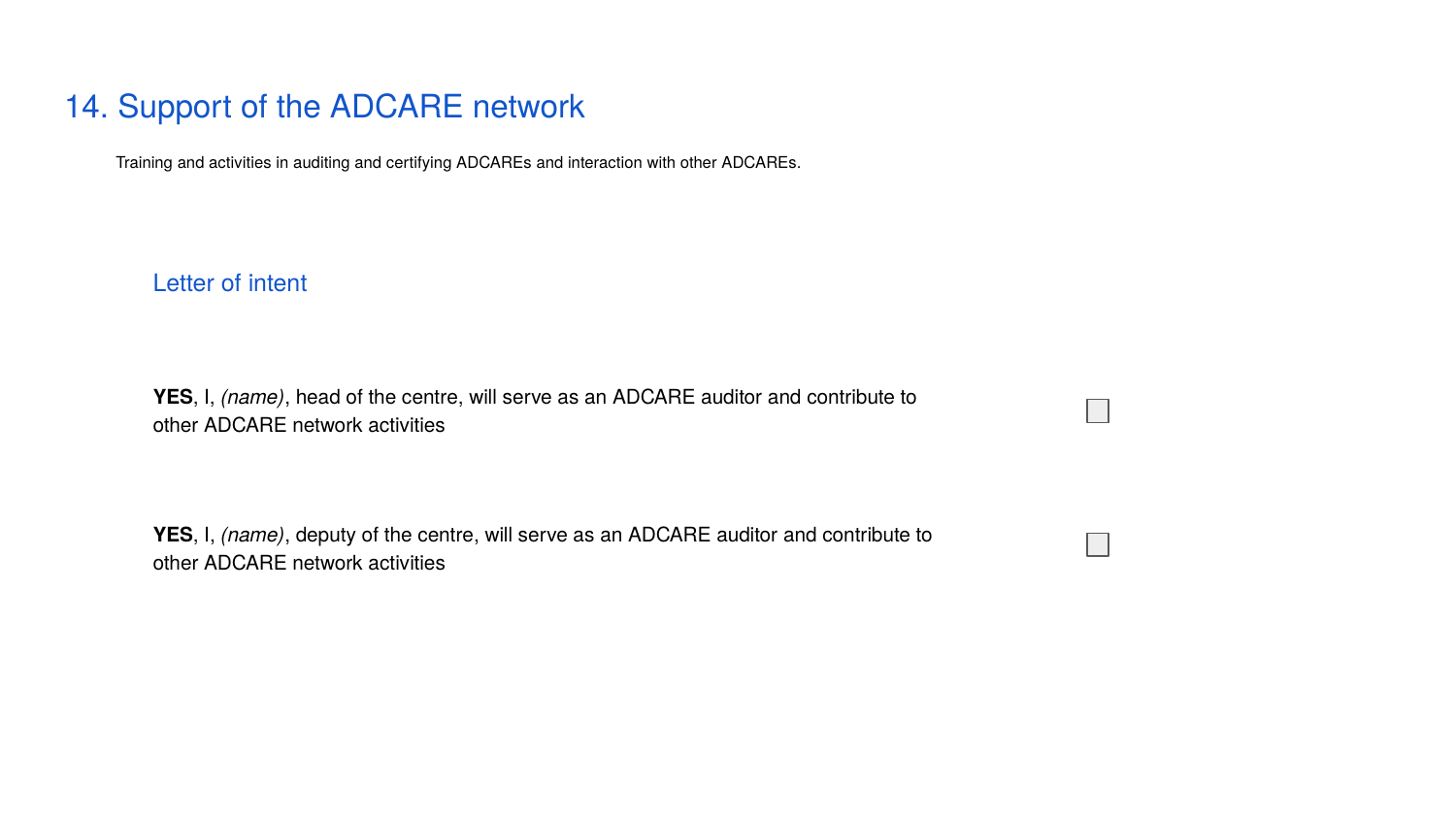

# 14. Support of the ADCARE network
Training and activities in auditing and certifying ADCAREs and interaction with other ADCAREs.
Letter of intent
YES, I, (name), head of the centre, will serve as an ADCARE auditor and contribute to other ADCARE network activities

YES, I, (name), deputy of the centre, will serve as an ADCARE auditor and contribute to other ADCARE network activities